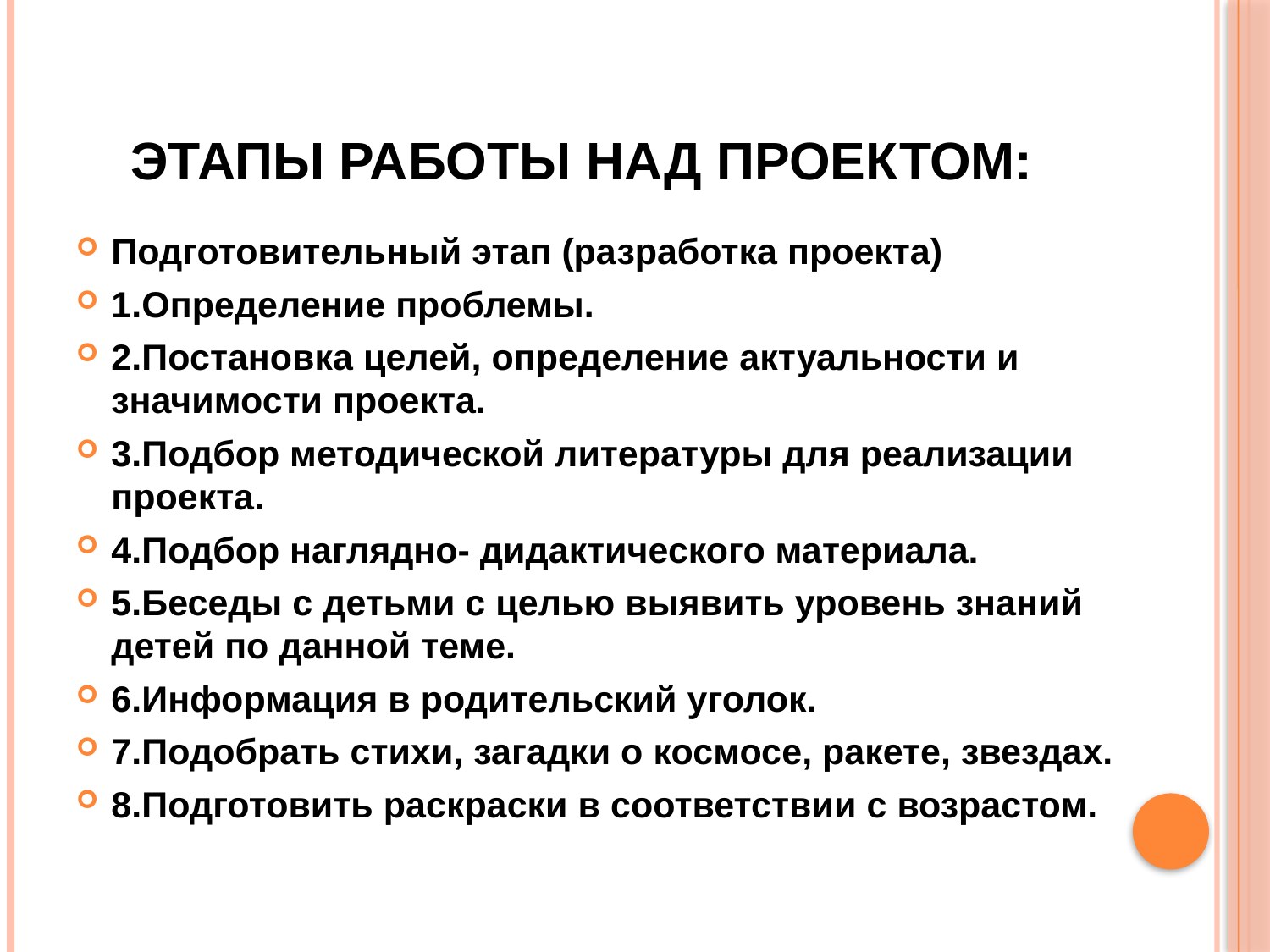

# Этапы работы над проектом:
Подготовительный этап (разработка проекта)
1.Определение проблемы.
2.Постановка целей, определение актуальности и значимости проекта.
3.Подбор методической литературы для реализации проекта.
4.Подбор наглядно- дидактического материала.
5.Беседы с детьми с целью выявить уровень знаний детей по данной теме.
6.Информация в родительский уголок.
7.Подобрать стихи, загадки о космосе, ракете, звездах.
8.Подготовить раскраски в соответствии с возрастом.